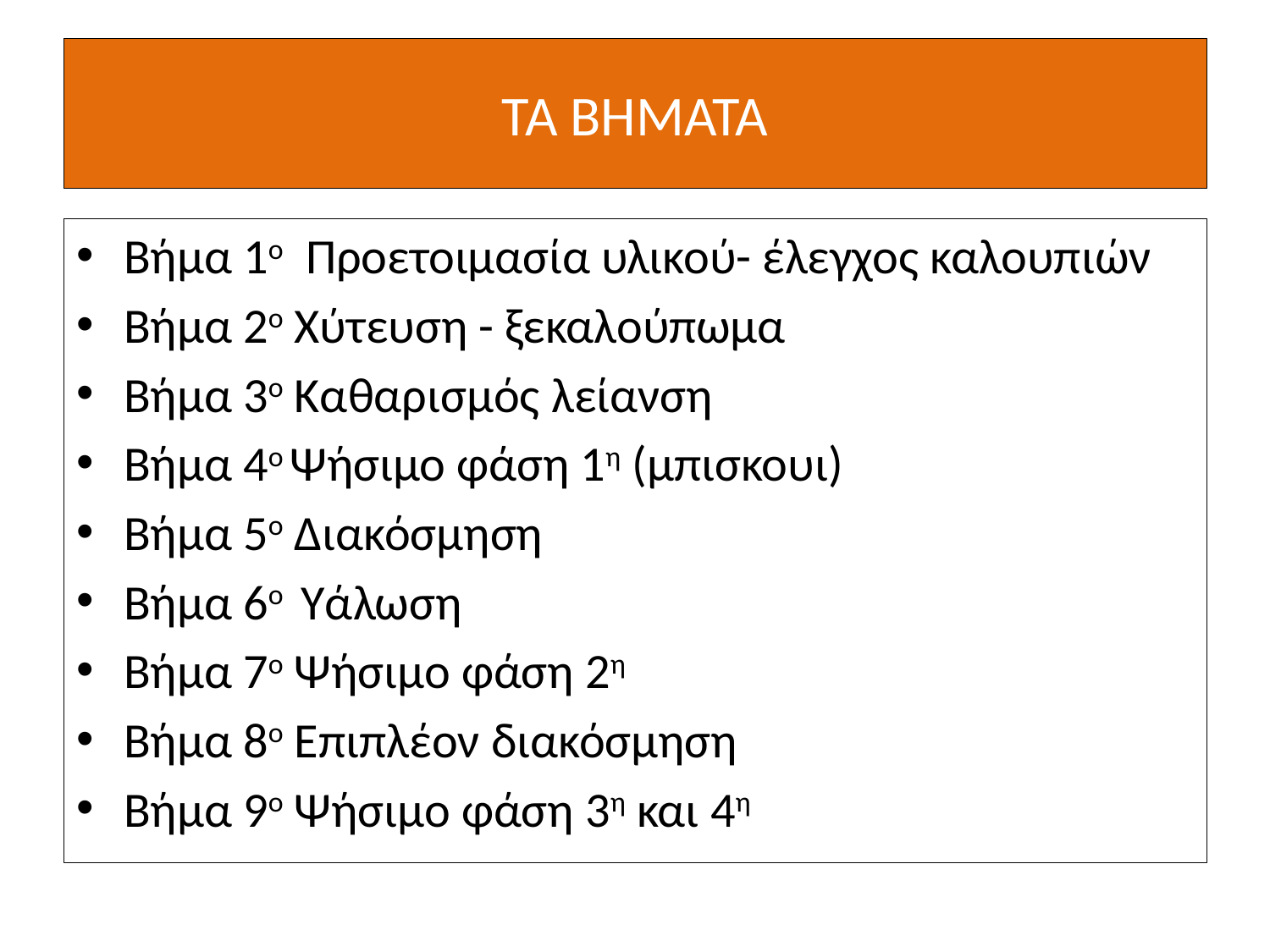

# ΤΑ ΒΗΜΑΤΑ
Βήμα 1ο  Προετοιμασία υλικού- έλεγχος καλουπιών
Βήμα 2ο Χύτευση - ξεκαλούπωμα
Βήμα 3ο Καθαρισμός λείανση
Βήμα 4ο Ψήσιμο φάση 1η (μπισκουι)
Βήμα 5ο Διακόσμηση
Βήμα 6ο  Υάλωση
Βήμα 7ο Ψήσιμο φάση 2η
Βήμα 8ο Επιπλέον διακόσμηση
Βήμα 9ο Ψήσιμο φάση 3η και 4η